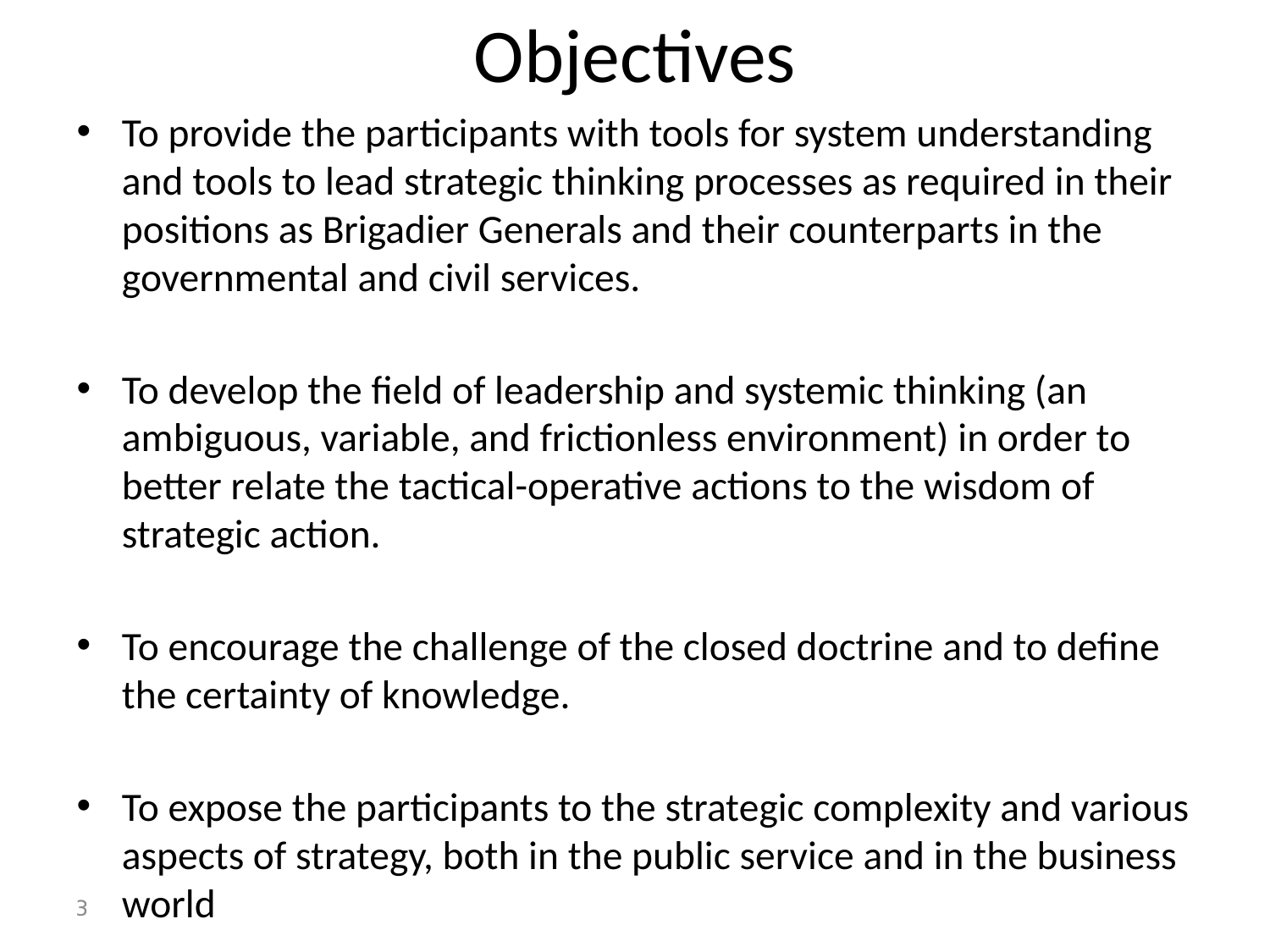

# Objectives
To provide the participants with tools for system understanding and tools to lead strategic thinking processes as required in their positions as Brigadier Generals and their counterparts in the governmental and civil services.

To develop the field of leadership and systemic thinking (an ambiguous, variable, and frictionless environment) in order to better relate the tactical-operative actions to the wisdom of strategic action.

To encourage the challenge of the closed doctrine and to define the certainty of knowledge.

To expose the participants to the strategic complexity and various aspects of strategy, both in the public service and in the business world
3